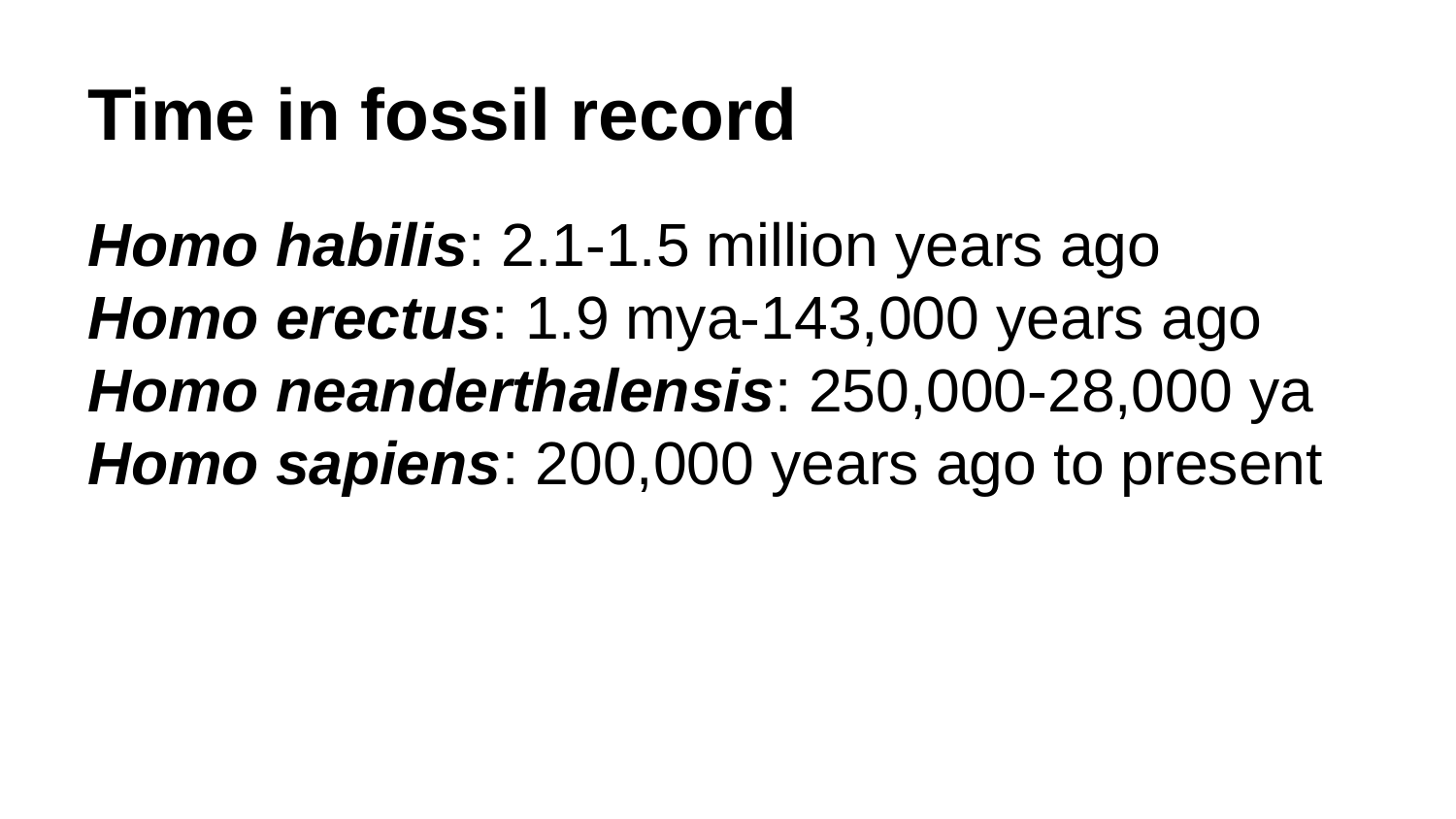

# Time in fossil record
Homo habilis: 2.1-1.5 million years ago
Homo erectus: 1.9 mya-143,000 years ago
Homo neanderthalensis: 250,000-28,000 ya
Homo sapiens: 200,000 years ago to present